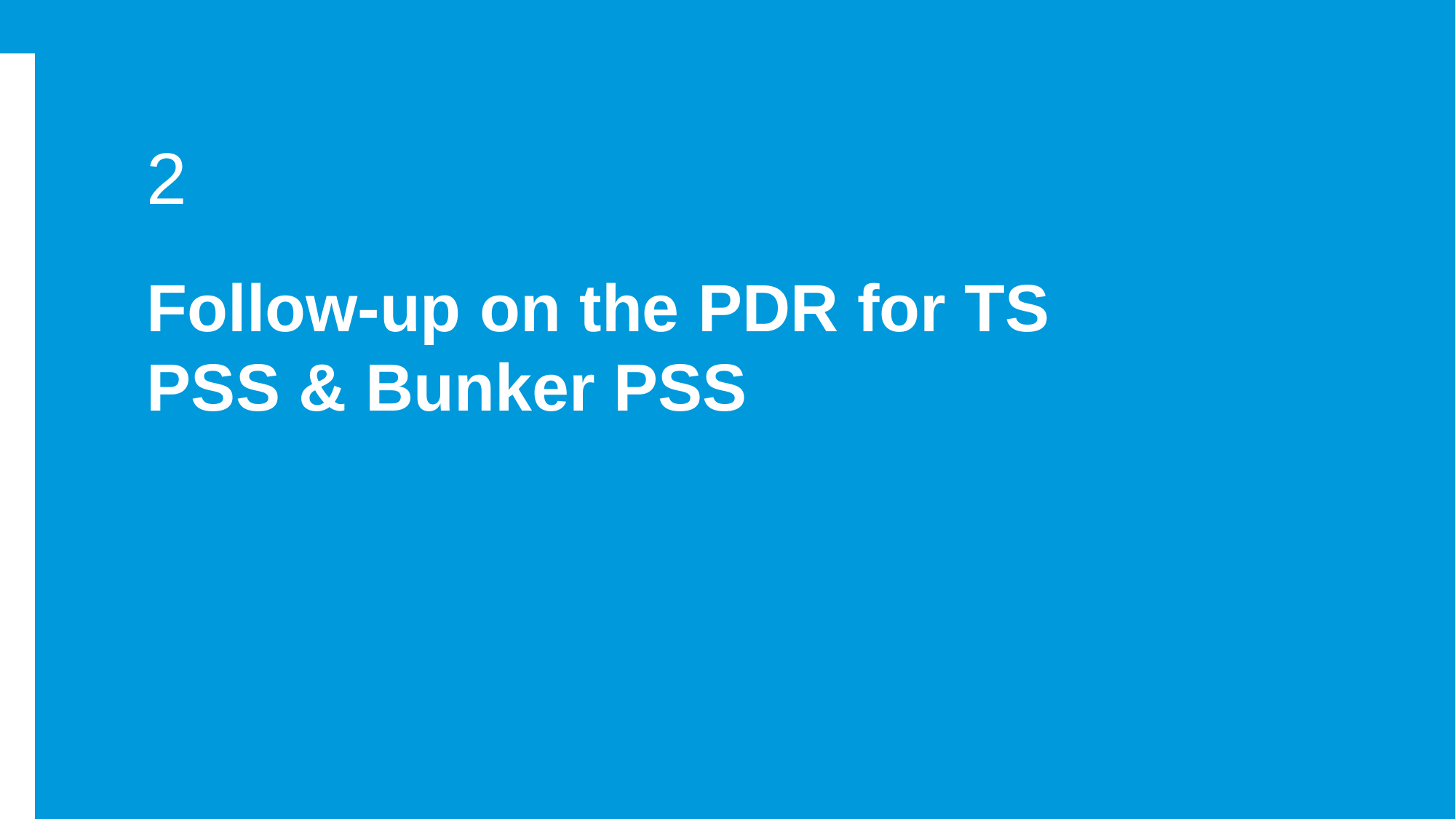

2
Follow-up on the PDR for TS PSS & Bunker PSS